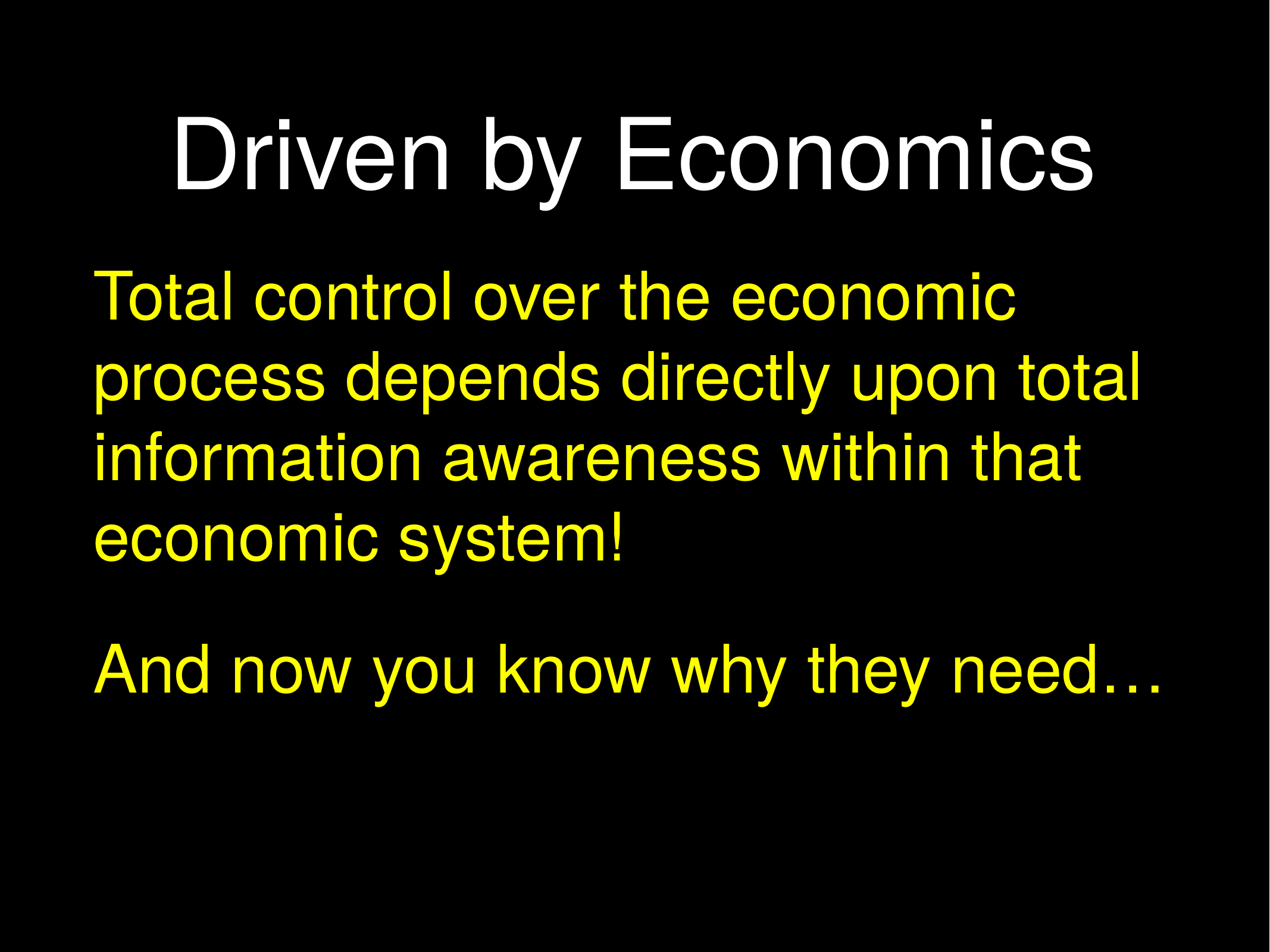

# Driven by Economics
Total control over the economic process depends directly upon total information awareness within that economic system!
And now you know why they need…